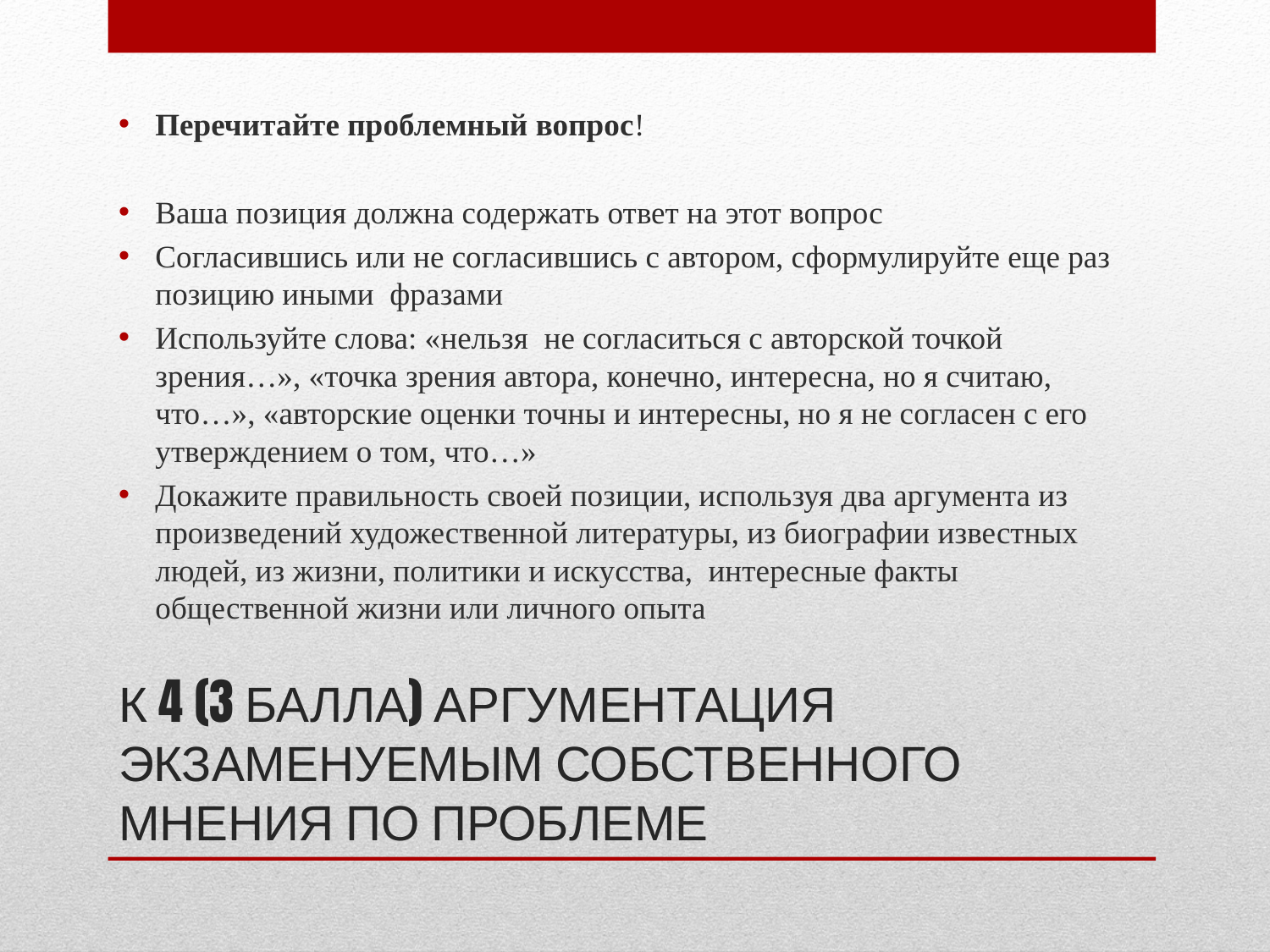

Перечитайте проблемный вопрос!

Ваша позиция должна содержать ответ на этот вопрос
Согласившись или не согласившись с автором, сформулируйте еще раз позицию иными  фразами
Используйте слова: «нельзя  не согласиться с авторской точкой зрения…», «точка зрения автора, конечно, интересна, но я считаю, что…», «авторские оценки точны и интересны, но я не согласен с его утверждением о том, что…»
Докажите правильность своей позиции, используя два аргумента из произведений художественной литературы, из биографии известных людей, из жизни, политики и искусства,  интересные факты  общественной жизни или личного опыта
# К 4 (3 БАЛЛА) АРГУМЕНТАЦИЯ ЭКЗАМЕНУЕМЫМ СОБСТВЕННОГО МНЕНИЯ ПО ПРОБЛЕМЕ